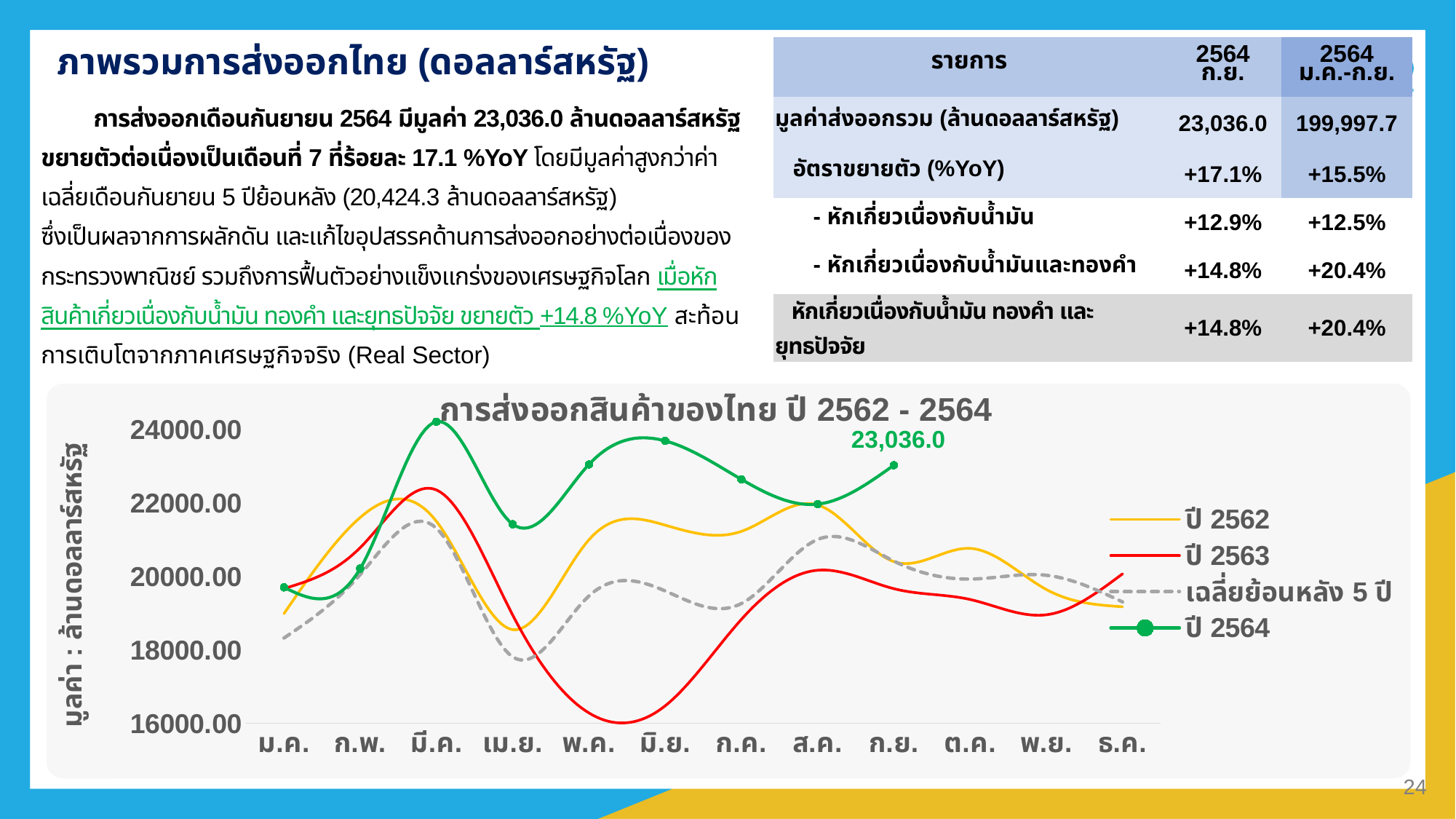

ภาพรวมการส่งออกไทย (ดอลลาร์สหรัฐ)
| รายการ | 2564 ก.ย. | 2564 ม.ค.-ก.ย. |
| --- | --- | --- |
| มูลค่าส่งออกรวม (ล้านดอลลาร์สหรัฐ) | 23,036.0 | 199,997.7 |
| อัตราขยายตัว (%YoY) | +17.1% | +15.5% |
| - หักเกี่ยวเนื่องกับน้ำมัน | +12.9% | +12.5% |
| - หักเกี่ยวเนื่องกับน้ำมันและทองคำ | +14.8% | +20.4% |
| หักเกี่ยวเนื่องกับน้ำมัน ทองคำ และ ยุทธปัจจัย | +14.8% | +20.4% |
         การส่งออกเดือนกันยายน 2564 มีมูลค่า 23,036.0 ล้านดอลลาร์สหรัฐ ขยายตัวต่อเนื่องเป็นเดือนที่ 7 ที่ร้อยละ 17.1 %YoY โดยมีมูลค่าสูงกว่าค่าเฉลี่ยเดือนกันยายน 5 ปีย้อนหลัง (20,424.3 ล้านดอลลาร์สหรัฐ)
ซึ่งเป็นผลจากการผลักดัน และแก้ไขอุปสรรคด้านการส่งออกอย่างต่อเนื่องของกระทรวงพาณิชย์ รวมถึงการฟื้นตัวอย่างแข็งแกร่งของเศรษฐกิจโลก เมื่อหักสินค้าเกี่ยวเนื่องกับน้ำมัน ทองคำ และยุทธปัจจัย ขยายตัว +14.8 %YoY สะท้อนการเติบโตจากภาคเศรษฐกิจจริง (Real Sector)

### Chart: การส่งออกสินค้าของไทย ปี 2562 - 2564

| Category | ปี 2562 | ปี 2563 | เฉลี่ยย้อนหลัง 5 ปี | ปี 2564 |
|---|---|---|---|---|
| ม.ค. | 18990.6 | 19673.36 | 18326.33 | 19706.57 |
| ก.พ. | 21612.21 | 20789.88 | 20055.4 | 20219.01 |
| มี.ค. | 21507.62 | 22362.29 | 21317.086 | 24222.45 |
| เม.ย. | 18554.26 | 18952.65 | 17812.04 | 21429.27 |
| พ.ค. | 21005.44 | 16284.76 | 19473.019999999997 | 23057.91 |
| มิ.ย. | 21403.37 | 16479.02 | 19609.076 | 23699.43 |
| ก.ค. | 21233.72 | 18834.1 | 19265.75 | 22650.83 |
| ส.ค. | 21954.75 | 20174.93 | 21013.802000000003 | 21976.23 |
| ก.ย. | 20408.54 | 19670.88 | 20424.302000000003 | 23035.99 |
| ต.ค. | 20770.32 | 19376.85 | 19932.804000000004 | None |
| พ.ย. | 19648.97 | 18959.81 | 20036.71 | None |
| ธ.ค. | 19179.0 | 20075.58 | 19310.094 | None |
23,036.0
24